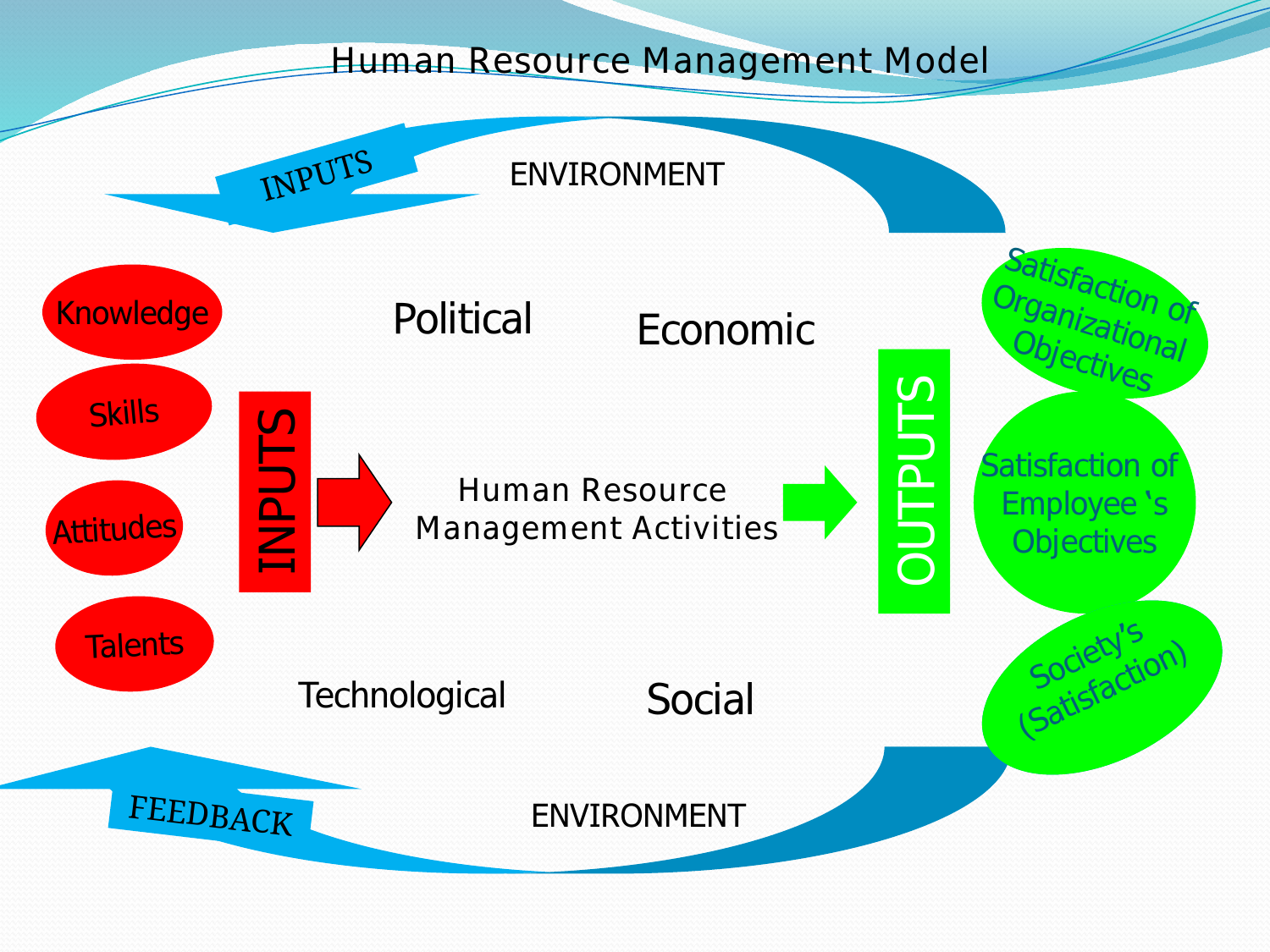

Human Resource Management Model

INPUTS
ENVIRONMENT
ENVIRONMENT

OUTPUTS

Satisfaction of
Organizational
Objectives
Satisfaction of
Employee ‘s
Objectives
Stakeholders
Satisfaction
Society’s
(Satisfaction)

INPUTS
Knowledge
Skills
Attitudes
Talents
Political
Economic
Human Resource
Management Activities
Technological
Social

FEEDBACK